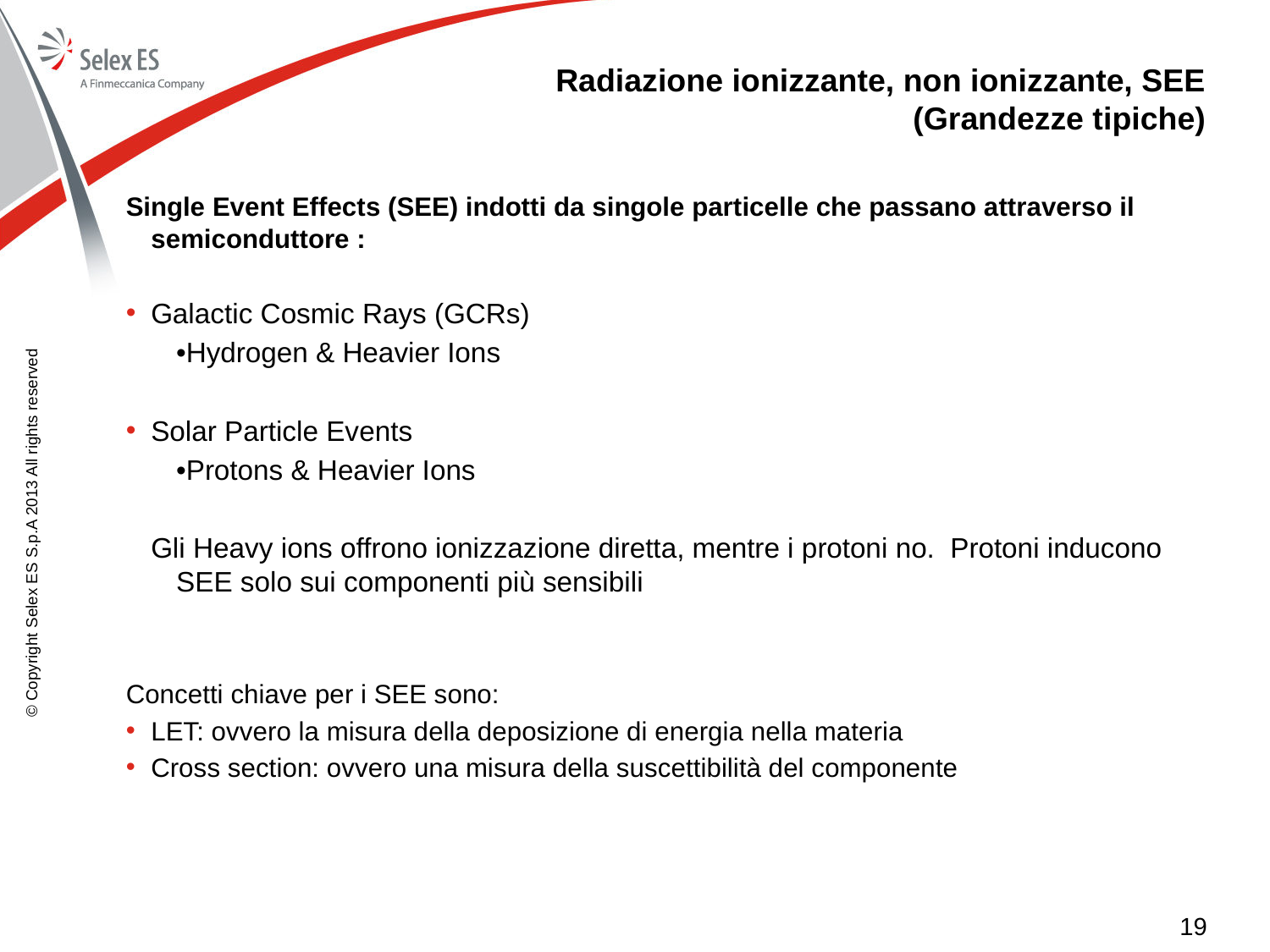

# Radiazione ionizzante, non ionizzante, SEE (Grandezze tipiche)
Single Event Effects (SEE) indotti da singole particelle che passano attraverso il semiconduttore :

Galactic Cosmic Rays (GCRs)
	•Hydrogen & Heavier Ions

Solar Particle Events
	•Protons & Heavier Ions

Gli Heavy ions offrono ionizzazione diretta, mentre i protoni no.  Protoni inducono SEE solo sui componenti più sensibili

Concetti chiave per i SEE sono:
LET: ovvero la misura della deposizione di energia nella materia
Cross section: ovvero una misura della suscettibilità del componente

© Copyright Selex ES S.p.A 2013 All rights reserved
19